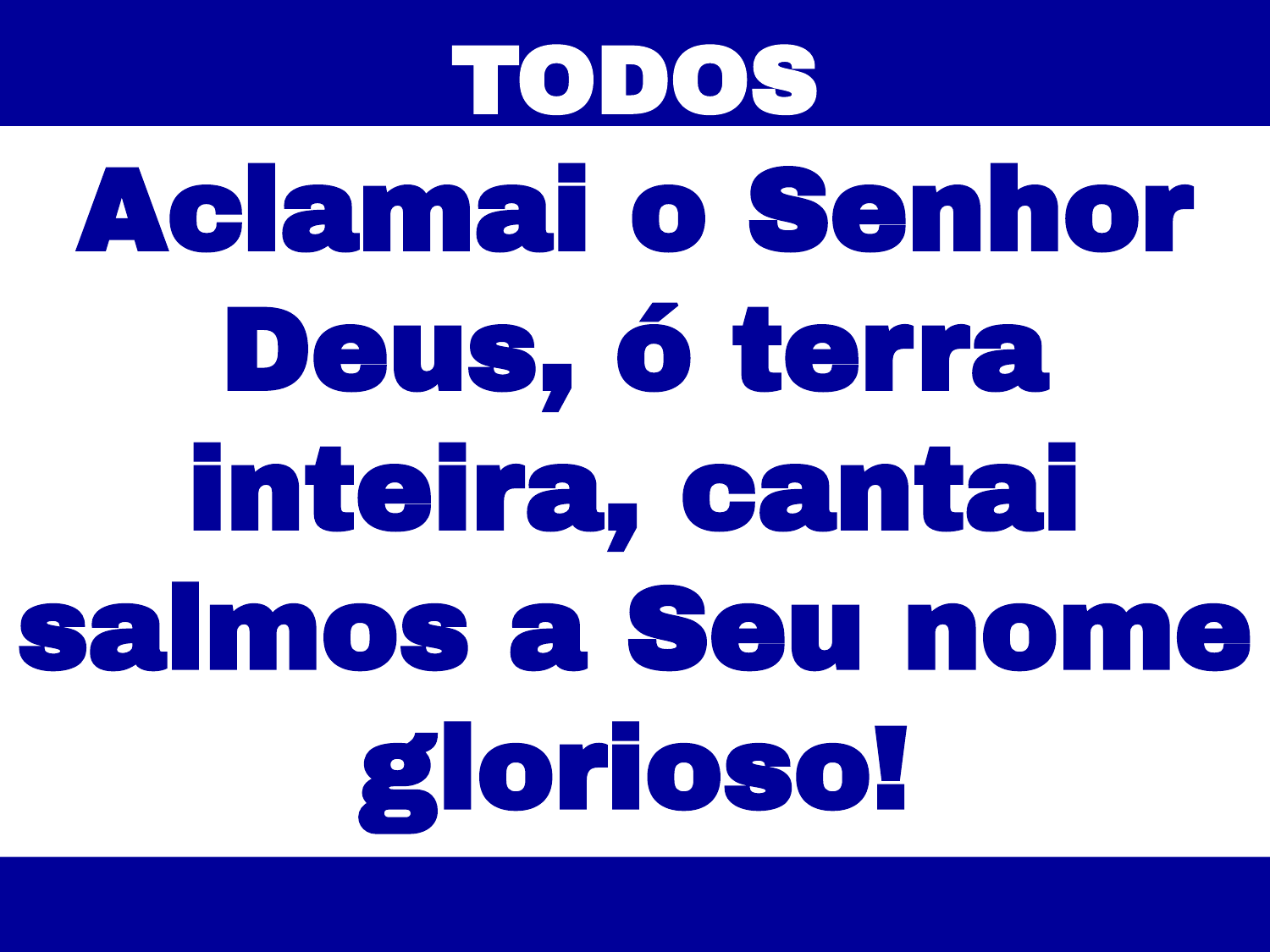

TODOS
Aclamai o Senhor Deus, ó terra inteira, cantai salmos a Seu nome glorioso!